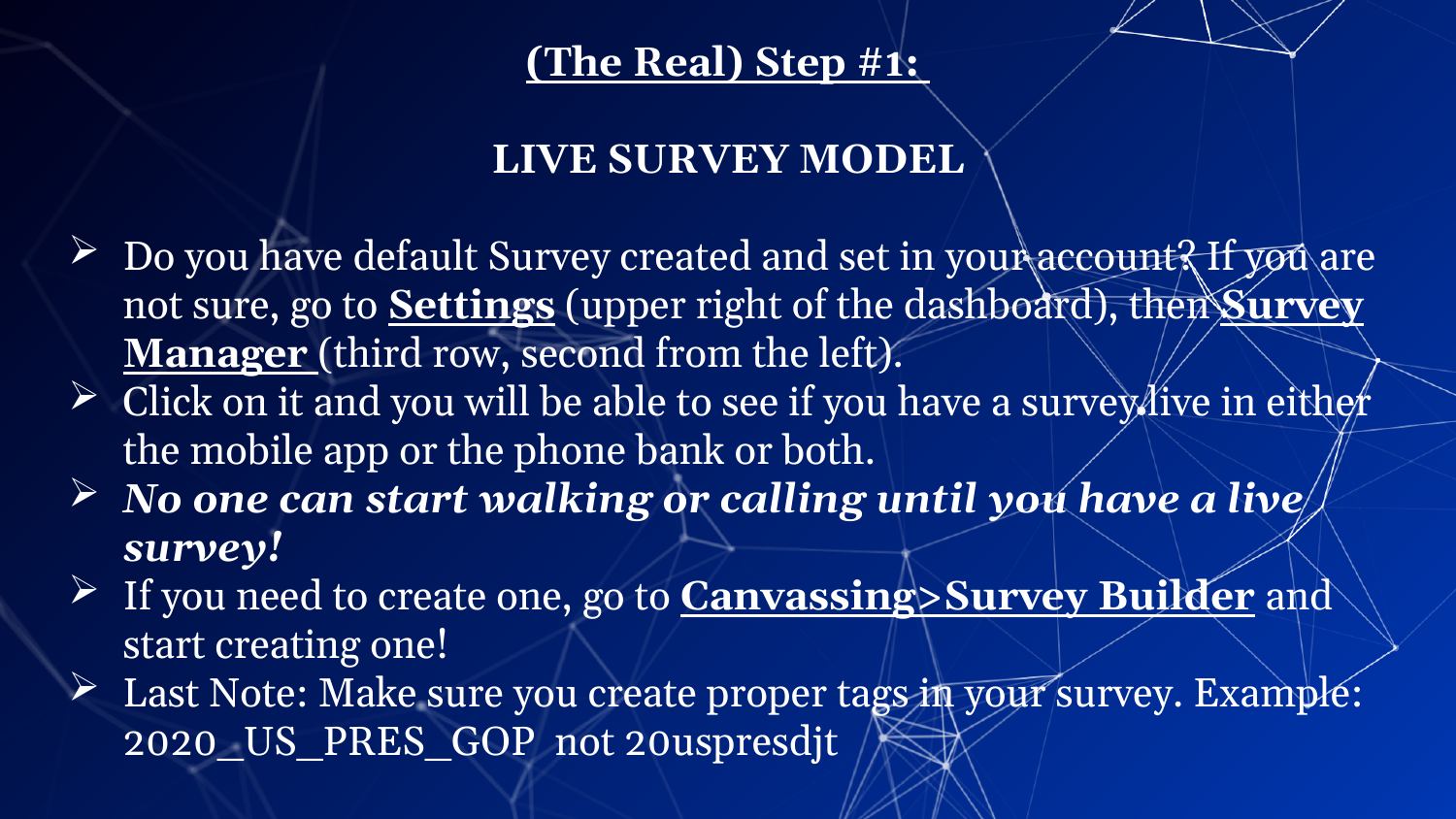

(The Real) Step #1:

LIVE SURVEY MODEL

Do you have default Survey created and set in your account? If you are not sure, go to Settings (upper right of the dashboard), then Survey Manager (third row, second from the left).
Click on it and you will be able to see if you have a survey live in either the mobile app or the phone bank or both.
No one can start walking or calling until you have a live survey!
If you need to create one, go to Canvassing>Survey Builder and start creating one!
Last Note: Make sure you create proper tags in your survey. Example: 2020_US_PRES_GOP  not 20uspresdjt
3